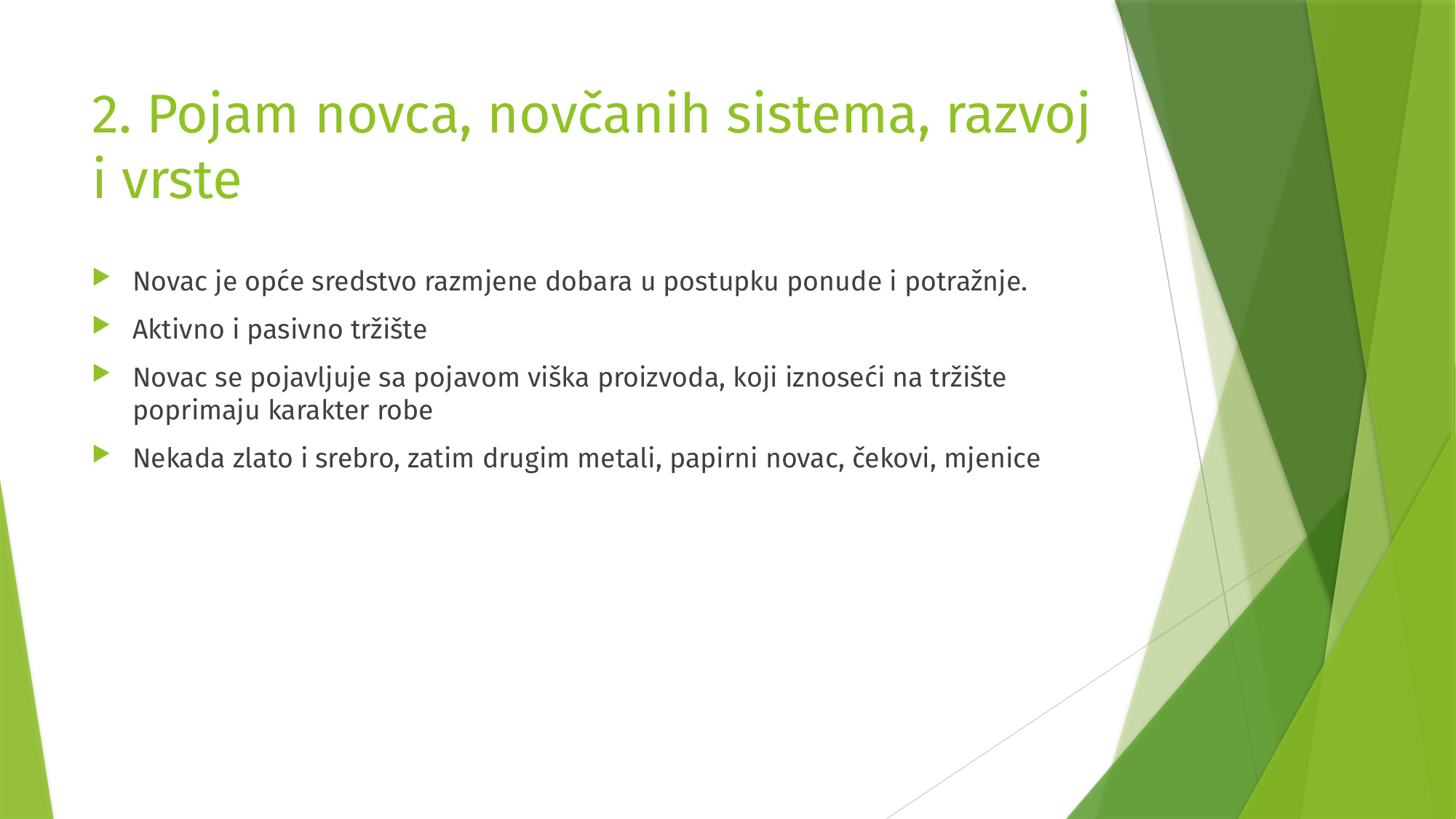

# 2. Pojam novca, novčanih sistema, razvoj i vrste
Novac je opće sredstvo razmjene dobara u postupku ponude i potražnje.
Aktivno i pasivno tržište
Novac se pojavljuje sa pojavom viška proizvoda, koji iznoseći na tržište poprimaju karakter robe
Nekada zlato i srebro, zatim drugim metali, papirni novac, čekovi, mjenice